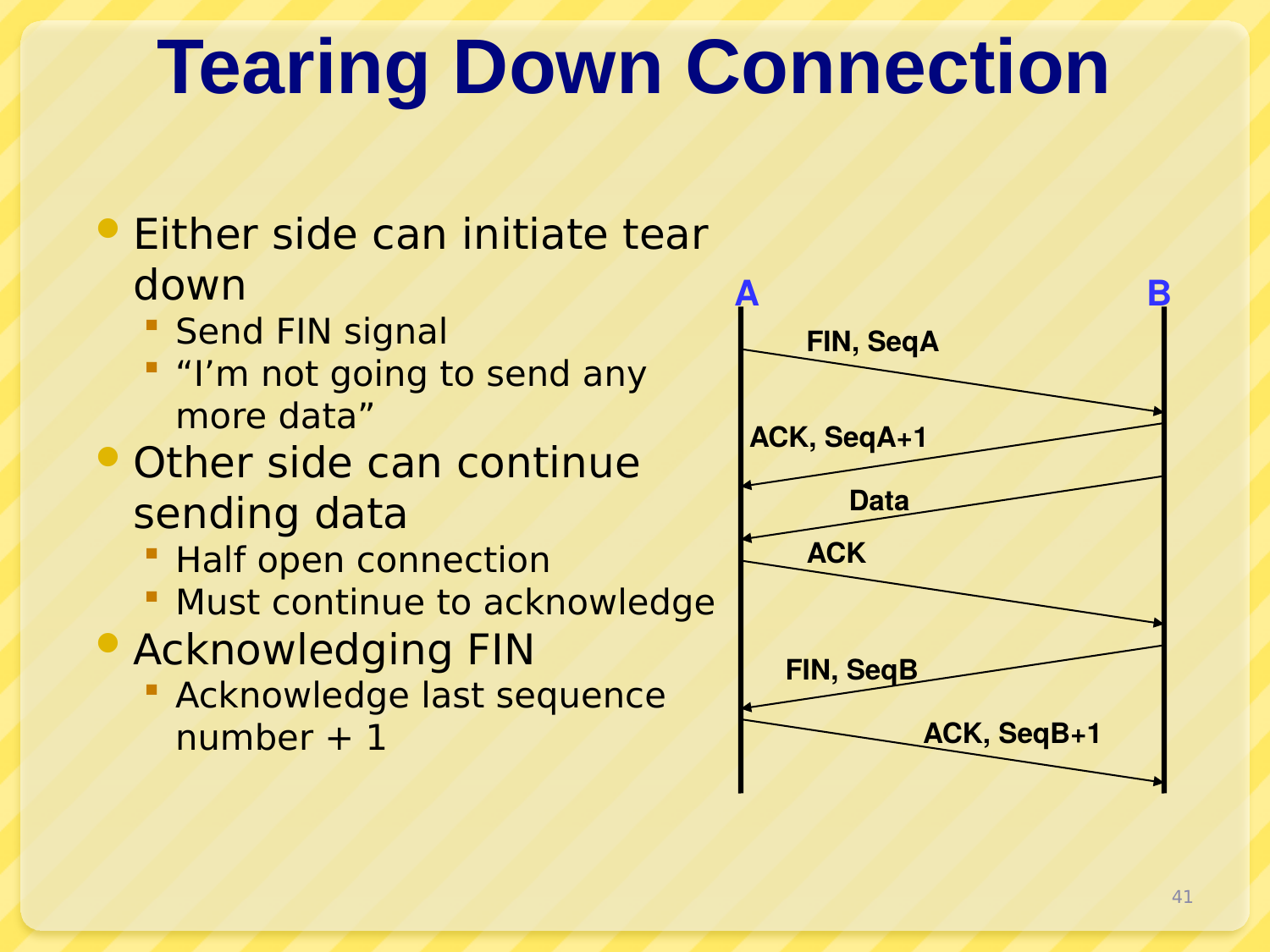

# Tearing Down Connection
Either side can initiate tear down
Send FIN signal
“I’m not going to send any more data”
Other side can continue sending data
Half open connection
Must continue to acknowledge
Acknowledging FIN
Acknowledge last sequence number + 1
A
B

FIN, SeqA

ACK, SeqA+1

Data
ACK

FIN, SeqB
ACK, SeqB+1

41